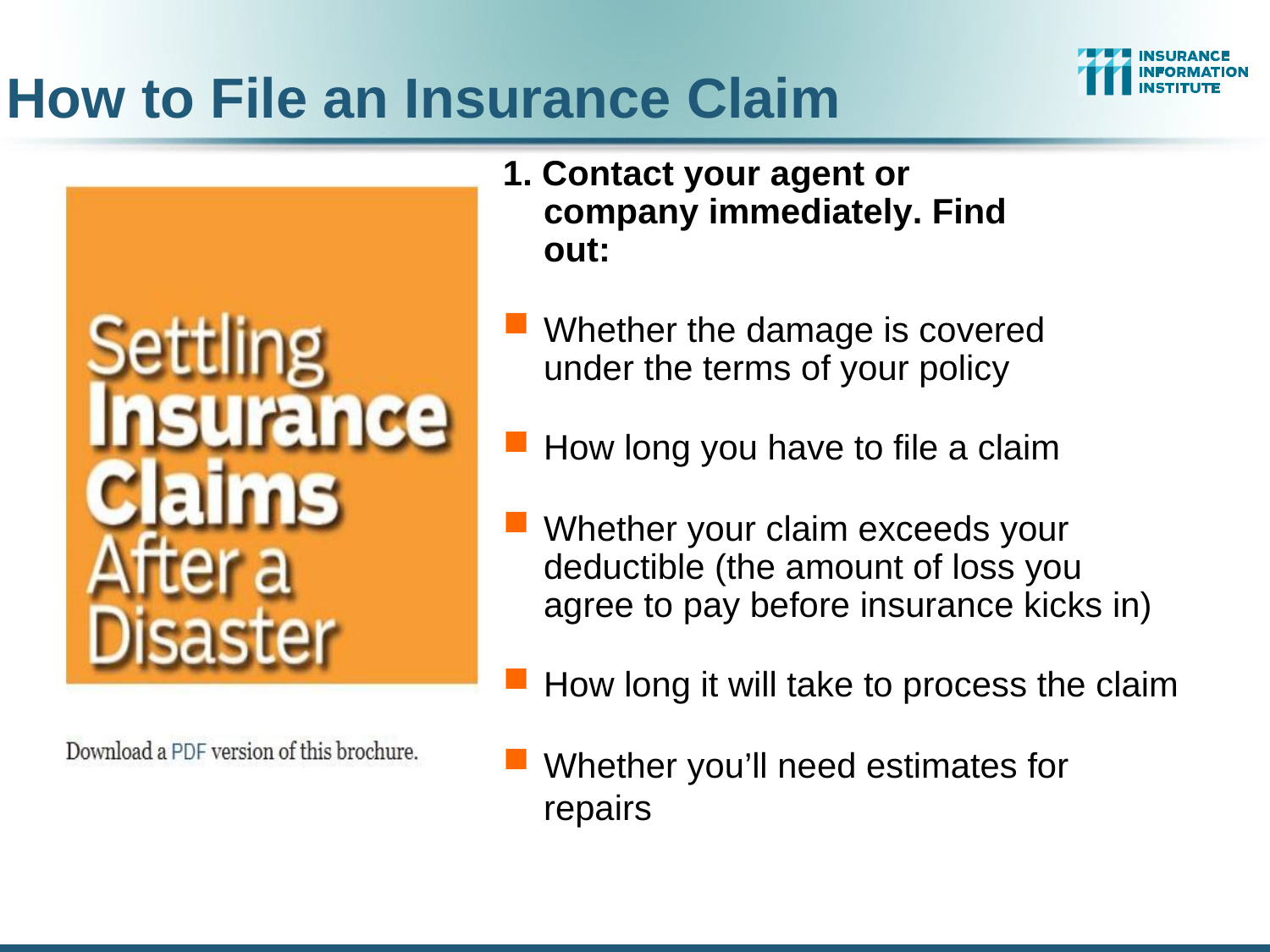

How to File an Insurance Claim
1. Contact your agent or company immediately. Find out:

Whether the damage is covered under the terms of your policy

How long you have to file a claim

Whether your claim exceeds your deductible (the amount of loss you agree to pay before insurance kicks in)

How long it will take to process the claim

Whether you’ll need estimates for repairs

28